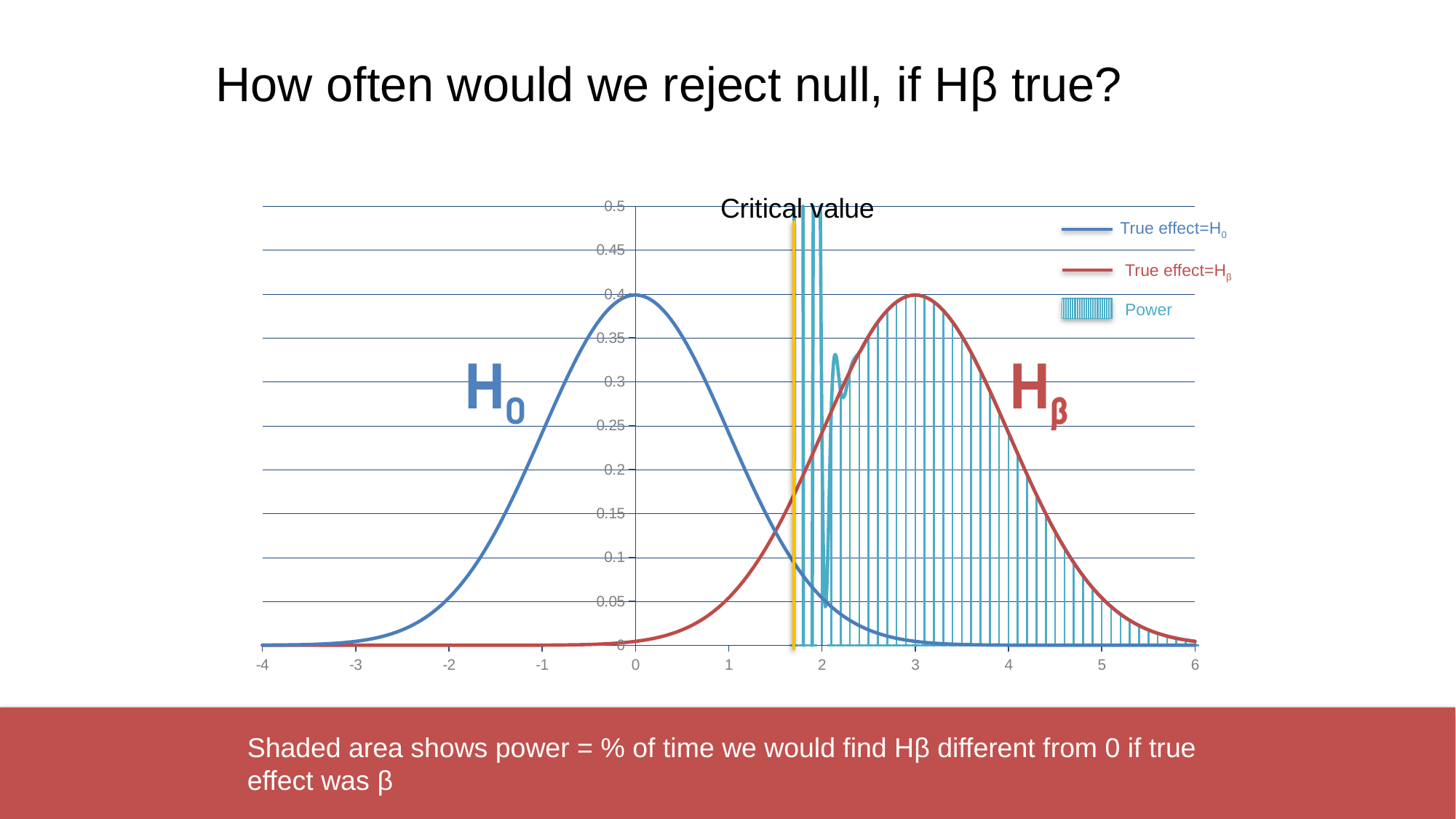

# How often would we reject null, if Hβ true?

### Chart

| Category | control | treatment | power |
|---|---|---|---|
True effect=H0
True effect=Hβ
Power

H0
Hβ
Shaded area shows power = % of time we would find Hβ different from 0 if true effect was β